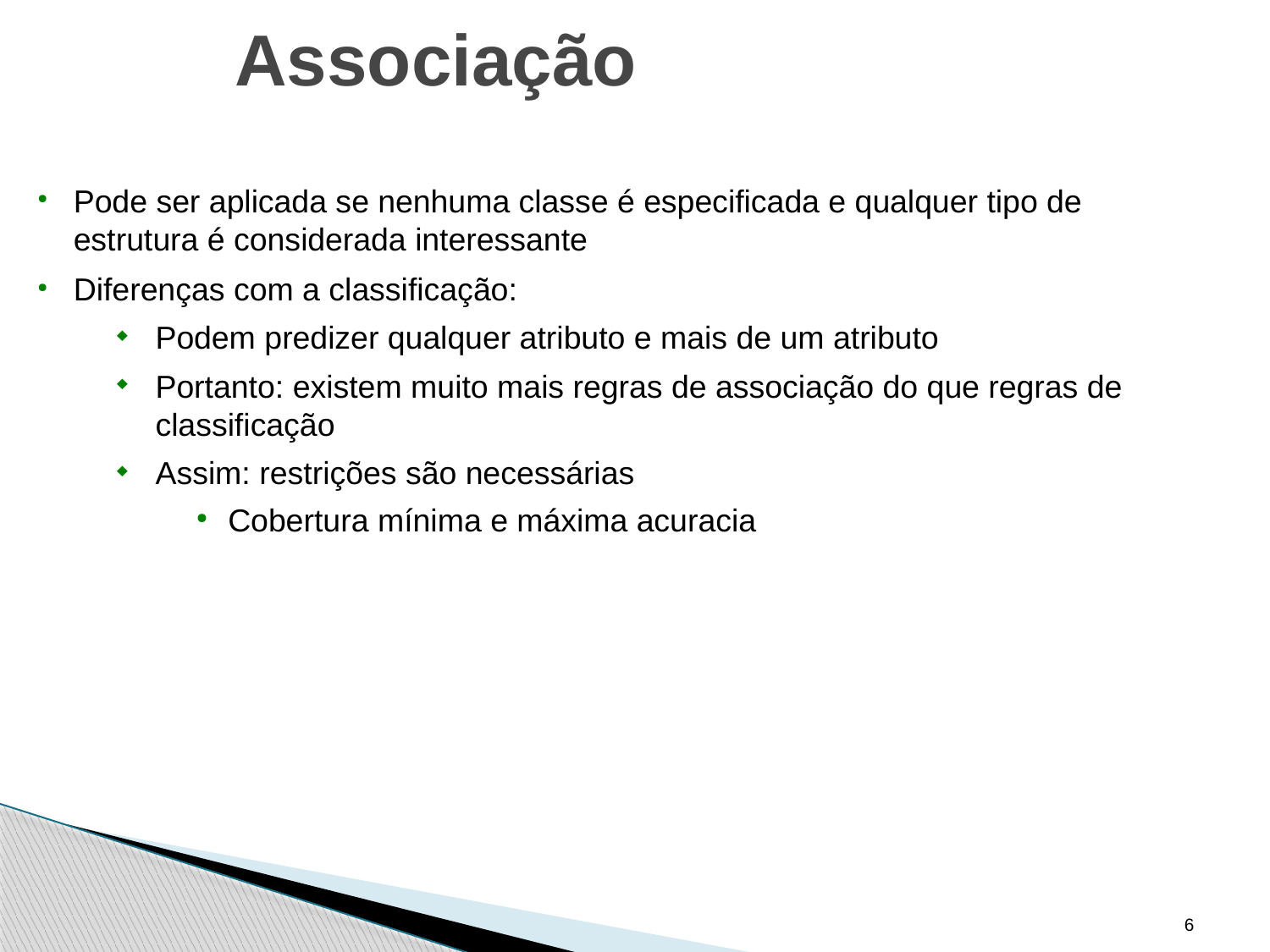

Associação
Pode ser aplicada se nenhuma classe é especificada e qualquer tipo de estrutura é considerada interessante
Diferenças com a classificação:
Podem predizer qualquer atributo e mais de um atributo
Portanto: existem muito mais regras de associação do que regras de classificação
Assim: restrições são necessárias
Cobertura mínima e máxima acuracia

6